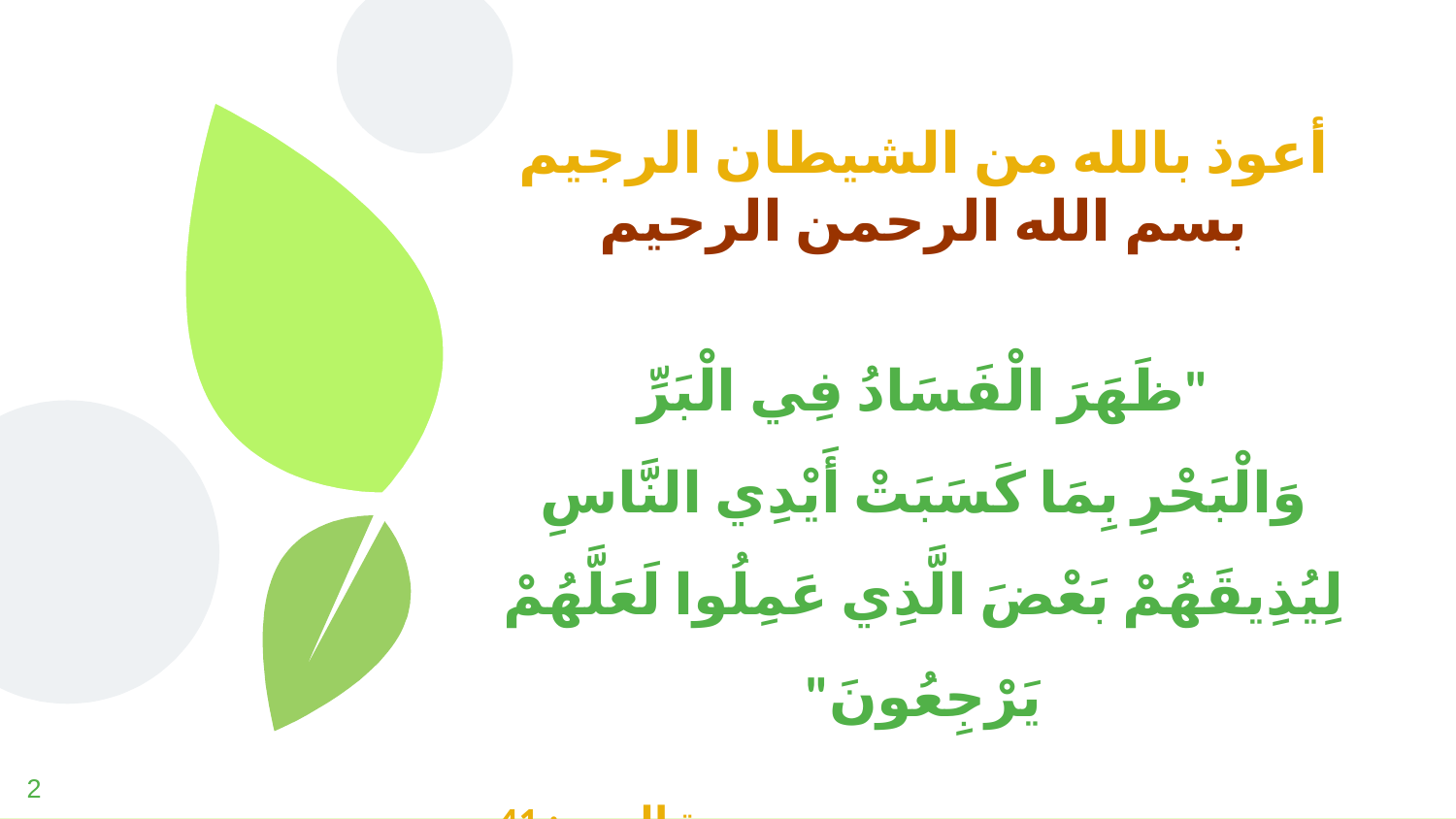

أعوذ بالله من الشيطان الرجيم
بسم الله الرحمن الرحيم

"ظَهَرَ الْفَسَادُ فِي الْبَرِّ وَالْبَحْرِ بِمَا كَسَبَتْ أَيْدِي النَّاسِ لِيُذِيقَهُمْ بَعْضَ الَّذِي عَمِلُوا لَعَلَّهُمْ يَرْجِعُونَ"

سورة الروم: 41
2